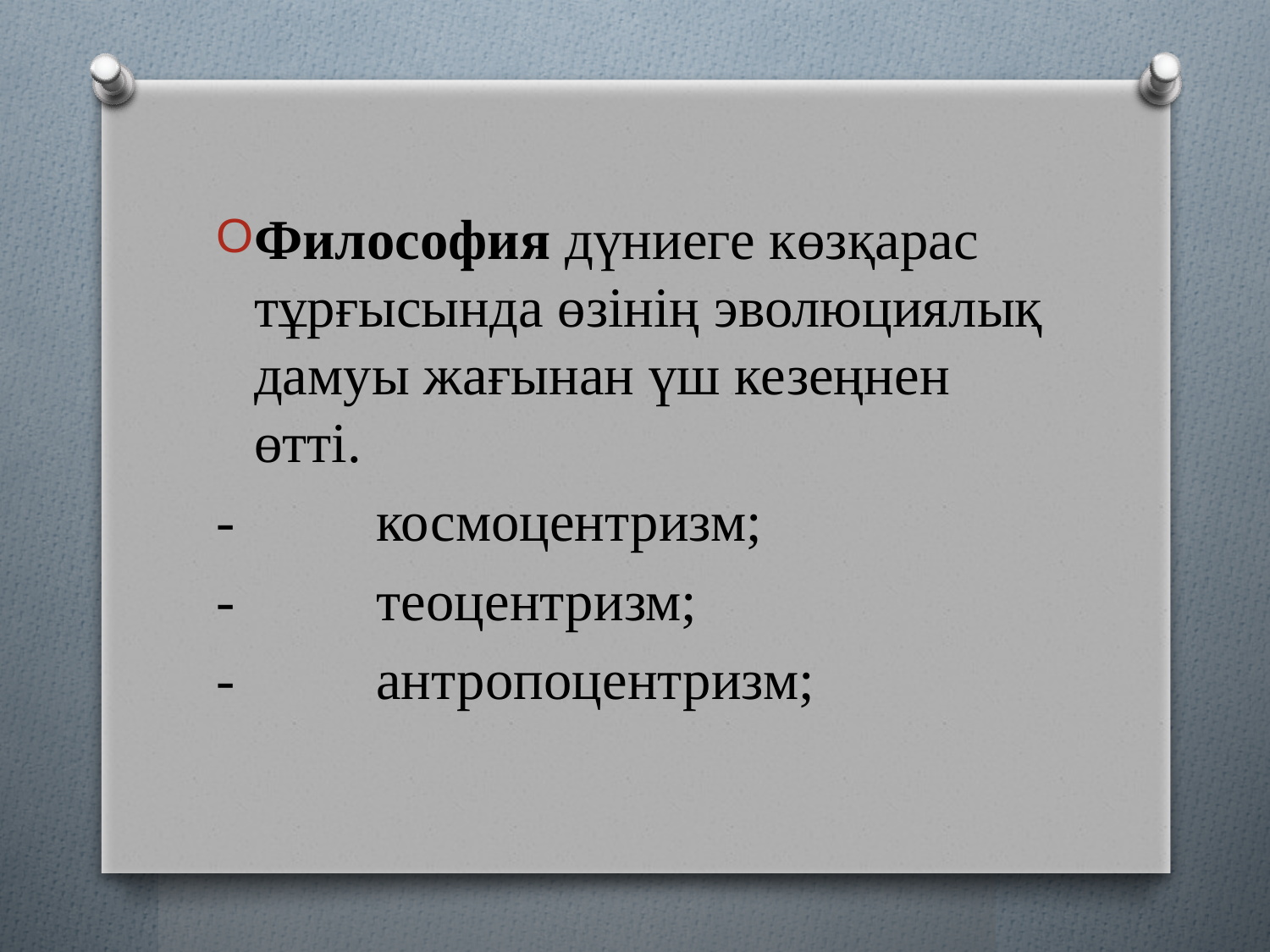

Философия дүниеге көзқарас тұрғысында өзінің эволюциялық дамуы жағынан үш кезеңнен өтті.
-          космоцентризм;
-          теоцентризм;
-          антропоцентризм;